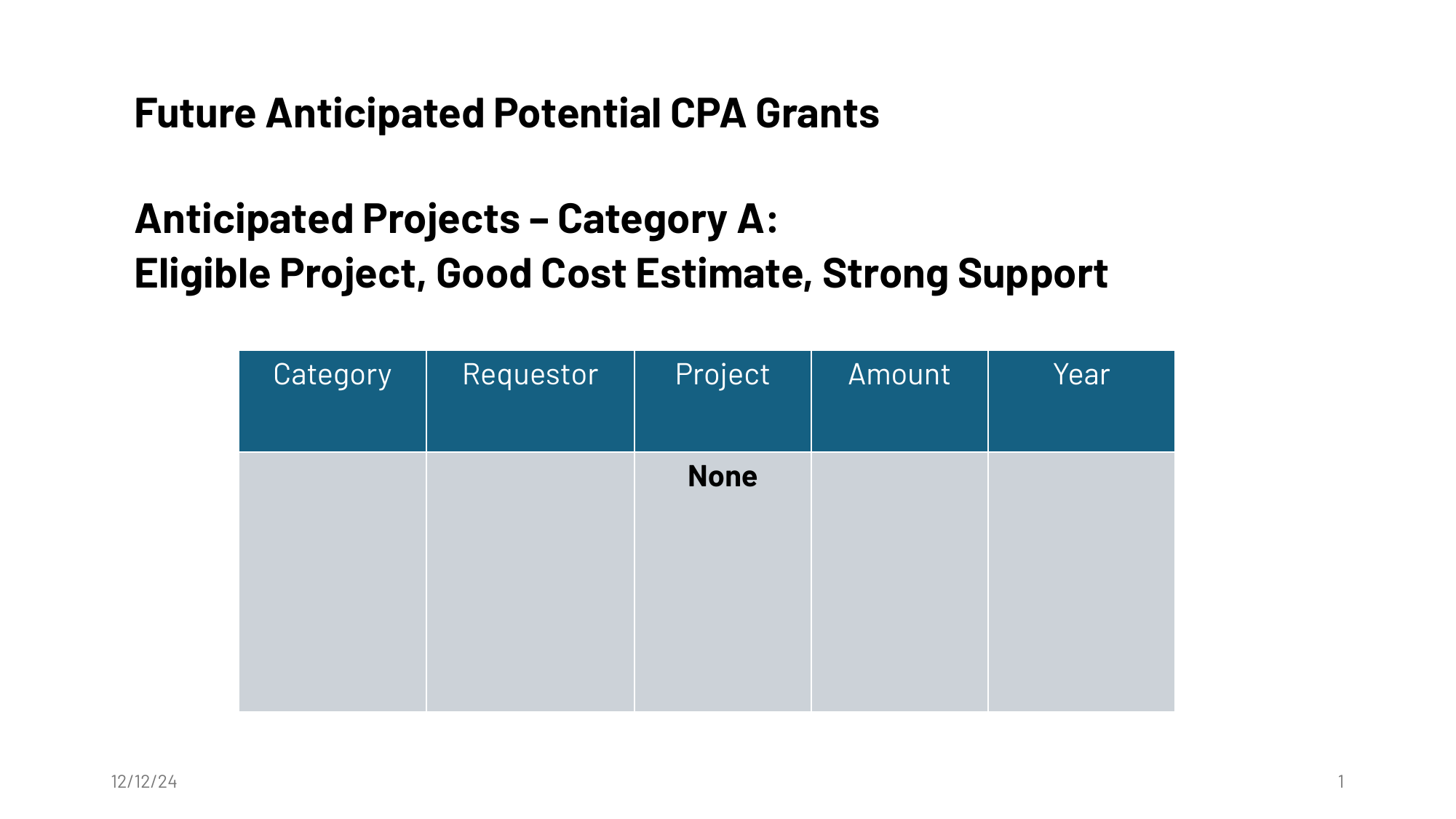

Future Anticipated Potential CPA Grants

Anticipated Projects – Category A:
Eligible Project, Good Cost Estimate, Strong Support

| Category | Requestor | Project | Amount | Year |
| --- | --- | --- | --- | --- |
|  |  | None |  |  |

12/12/24
1